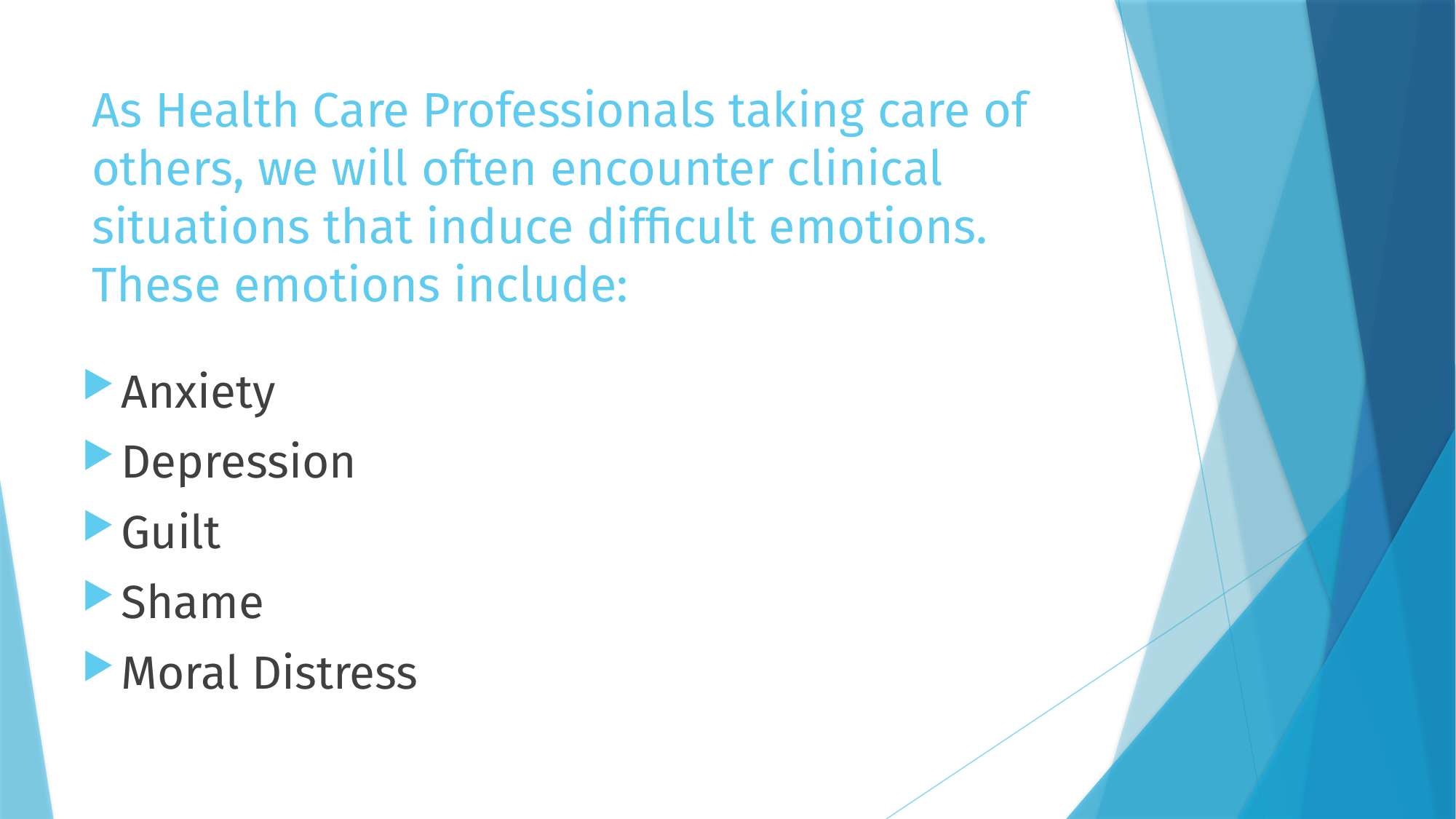

# As Health Care Professionals taking care of others, we will often encounter clinical situations that induce difficult emotions. These emotions include:
Anxiety
Depression
Guilt
Shame
Moral Distress